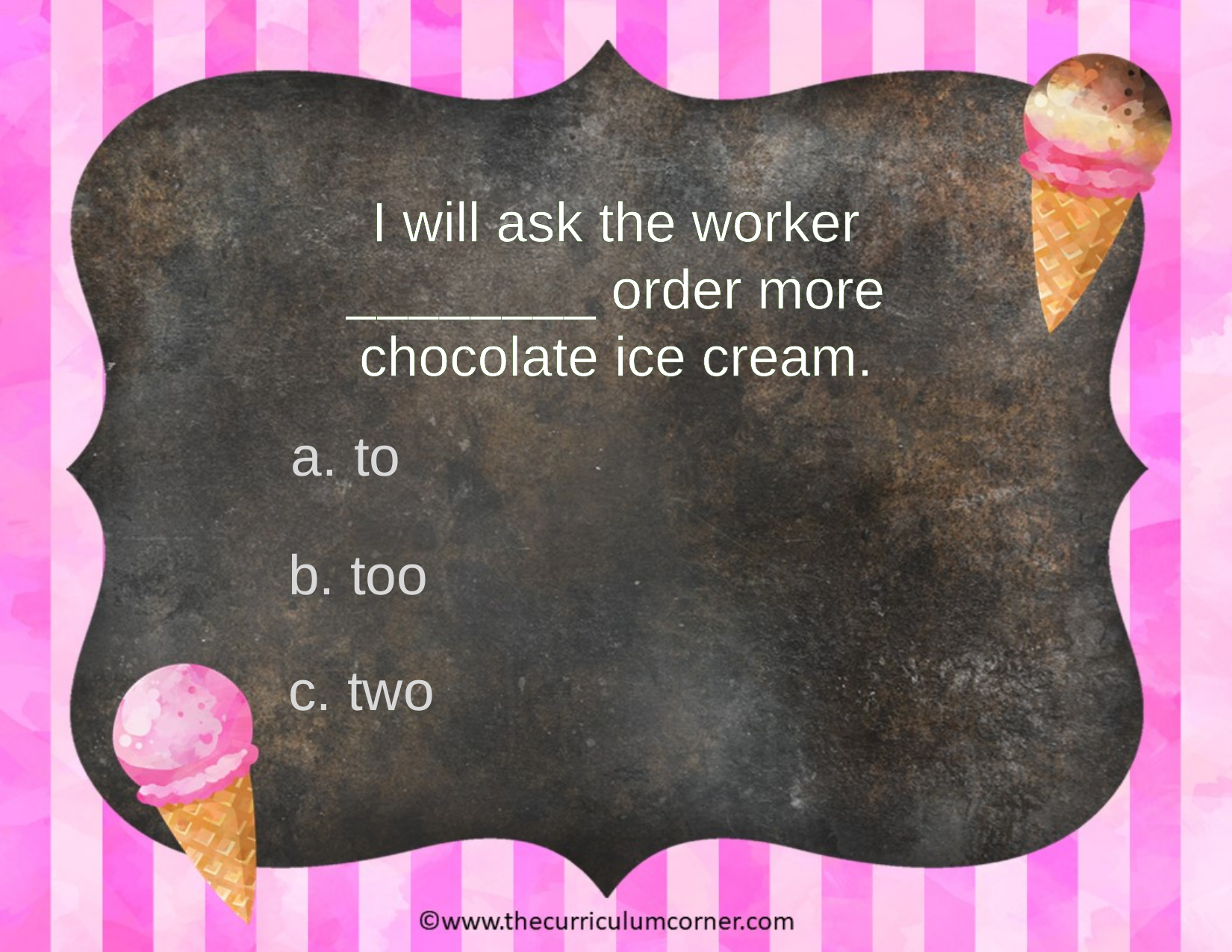

I will ask the worker ________ order more chocolate ice cream.
to
b. too
c. two